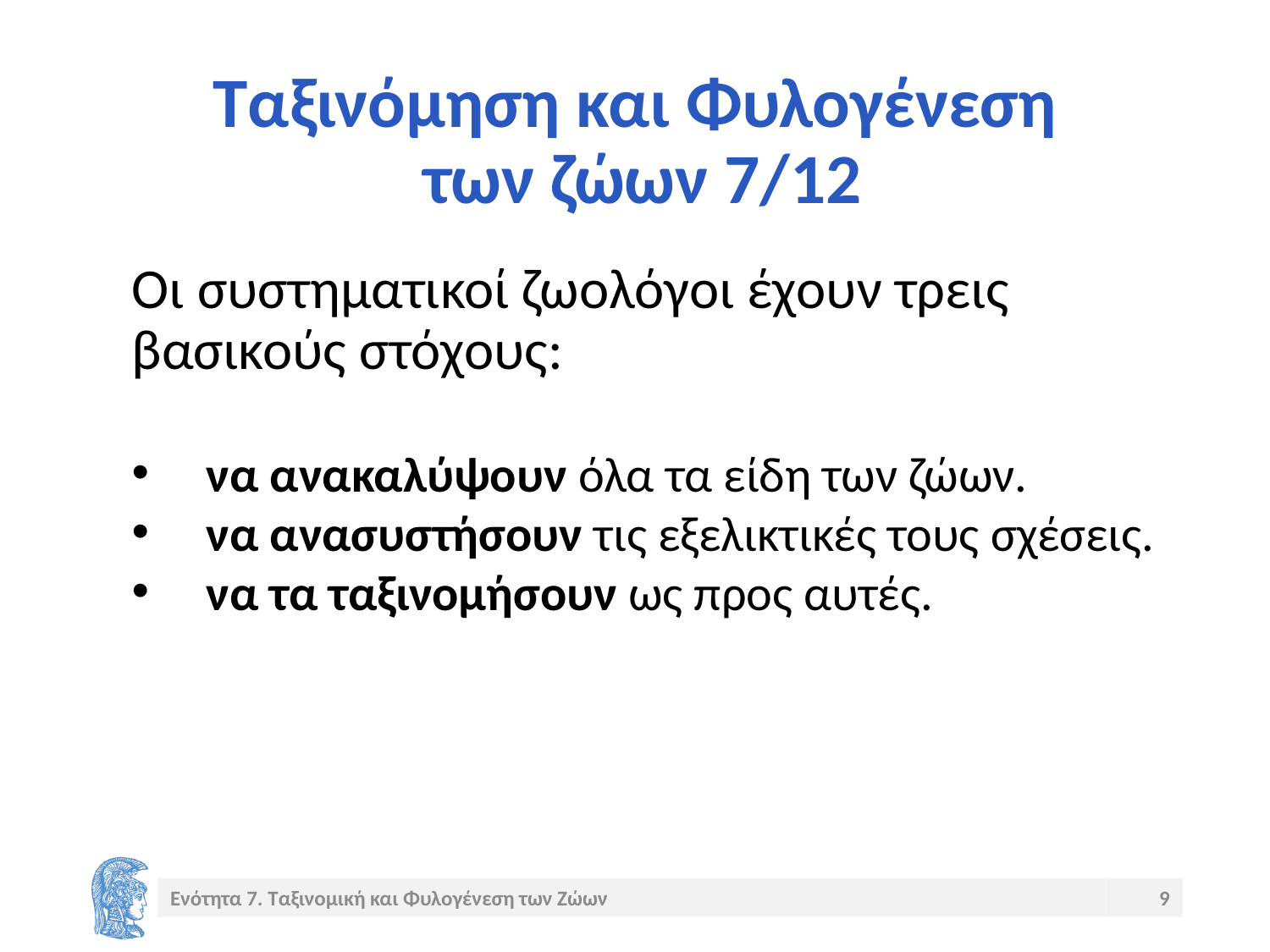

# Ταξινόμηση και Φυλογένεση των ζώων 7/12
Οι συστηματικοί ζωολόγοι έχουν τρεις βασικούς στόχους:

 να ανακαλύψουν όλα τα είδη των ζώων.
 να ανασυστήσουν τις εξελικτικές τους σχέσεις.
 να τα ταξινομήσουν ως προς αυτές.

Ενότητα 7. Ταξινομική και Φυλογένεση των Ζώων
9